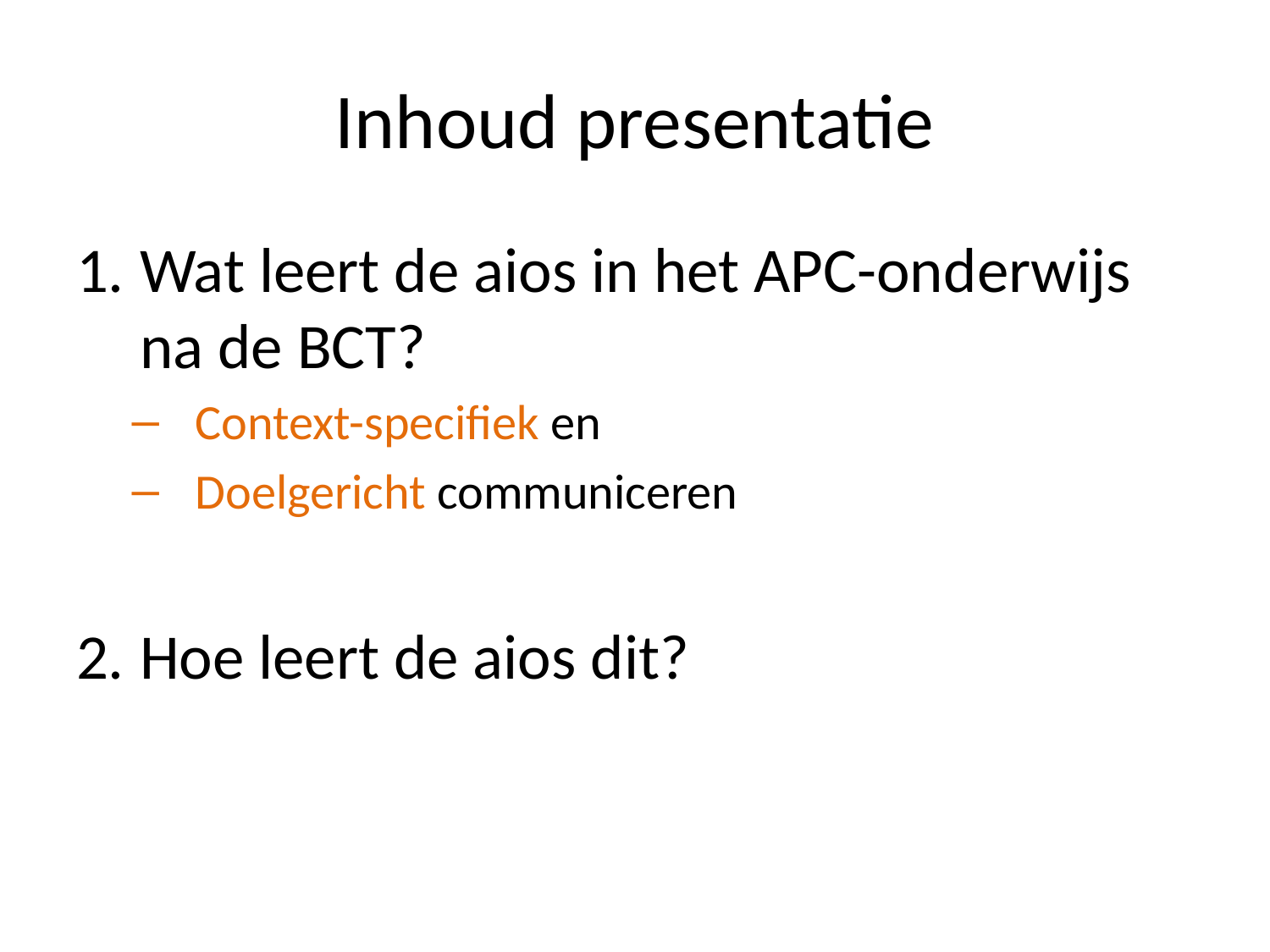

# Inhoud presentatie
Wat leert de aios in het APC-onderwijs
na de BCT?
Context-specifiek en
Doelgericht communiceren

Hoe leert de aios dit?